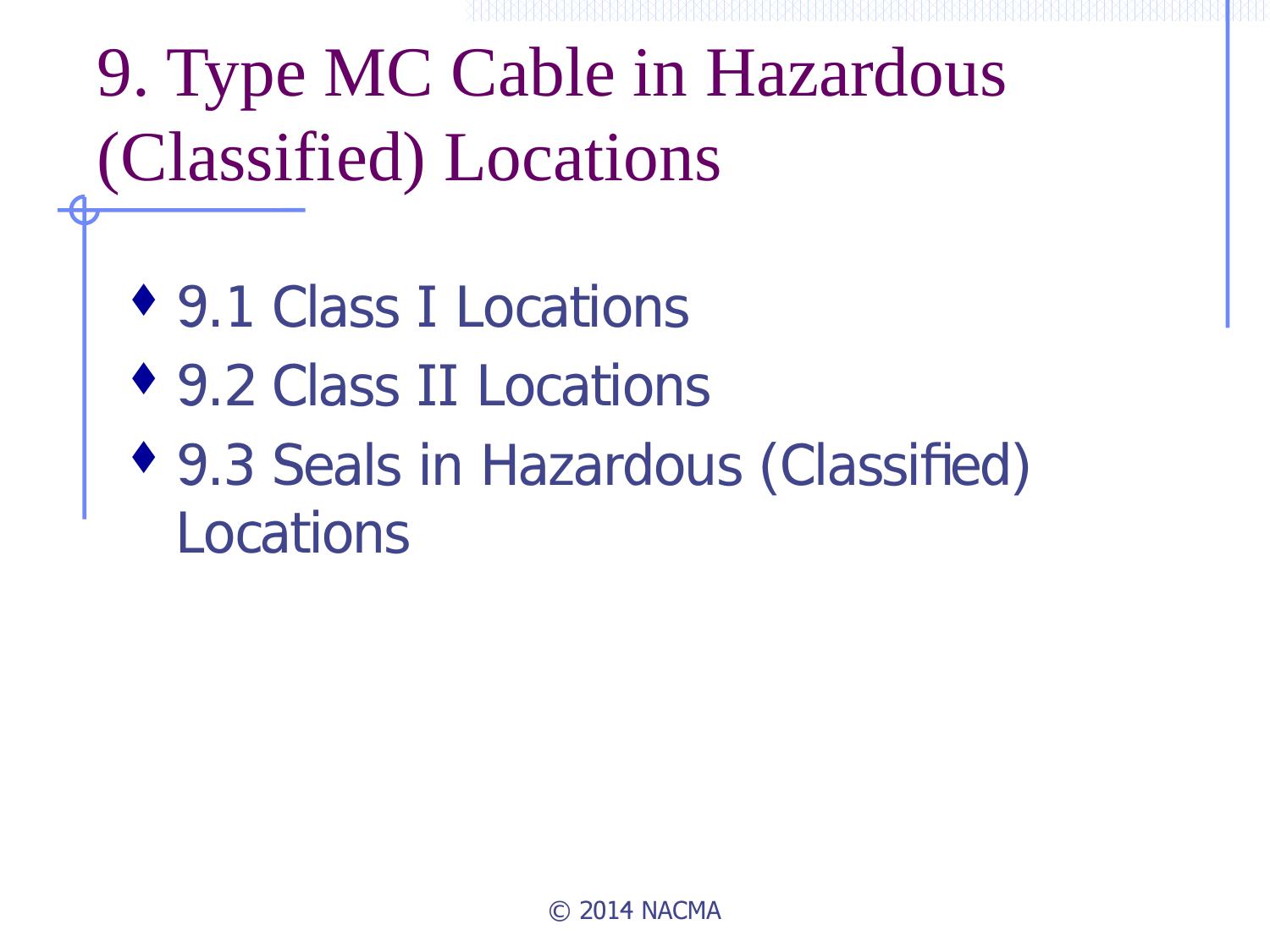

# 9. Type MC Cable in Hazardous (Classified) Locations
9.1 Class I Locations
9.2 Class II Locations
9.3 Seals in Hazardous (Classified) Locations
© 2014 NACMA